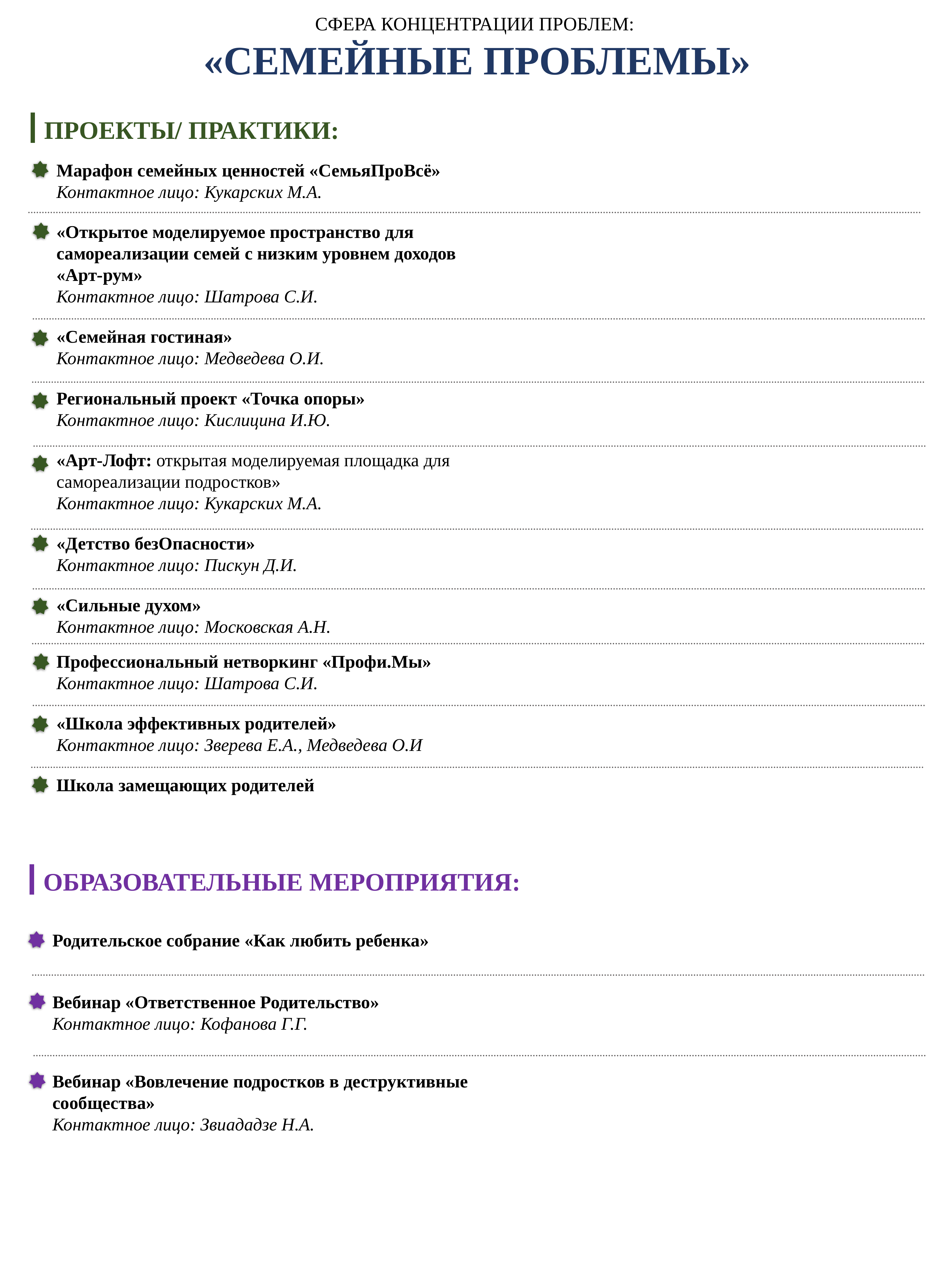

СФЕРА КОНЦЕНТРАЦИИ ПРОБЛЕМ:
«СЕМЕЙНЫЕ ПРОБЛЕМЫ»
ПРОЕКТЫ/ ПРАКТИКИ:
Марафон семейных ценностей «СемьяПроВсё» Контактное лицо: Кукарских М.А.

«Открытое моделируемое пространство для самореализации семей с низким уровнем доходов «Арт-рум»
Контактное лицо: Шатрова С.И.

«Семейная гостиная»
Контактное лицо: Медведева О.И.

Региональный проект «Точка опоры»
Контактное лицо: Кислицина И.Ю.

«Арт-Лофт: открытая моделируемая площадка для самореализации подростков»
Контактное лицо: Кукарских М.А.

«Детство безОпасности»
Контактное лицо: Пискун Д.И.

«Сильные духом»
Контактное лицо: Московская А.Н.

Профессиональный нетворкинг «Профи.Мы»
Контактное лицо: Шатрова С.И.

«Школа эффективных родителей»
Контактное лицо: Зверева Е.А., Медведева О.И

Школа замещающих родителей

ОБРАЗОВАТЕЛЬНЫЕ МЕРОПРИЯТИЯ:
Родительское собрание «Как любить ребенка»

Вебинар «Ответственное Родительство»
Контактное лицо: Кофанова Г.Г.

Вебинар «Вовлечение подростков в деструктивные сообщества»
Контактное лицо: Звиададзе Н.А.